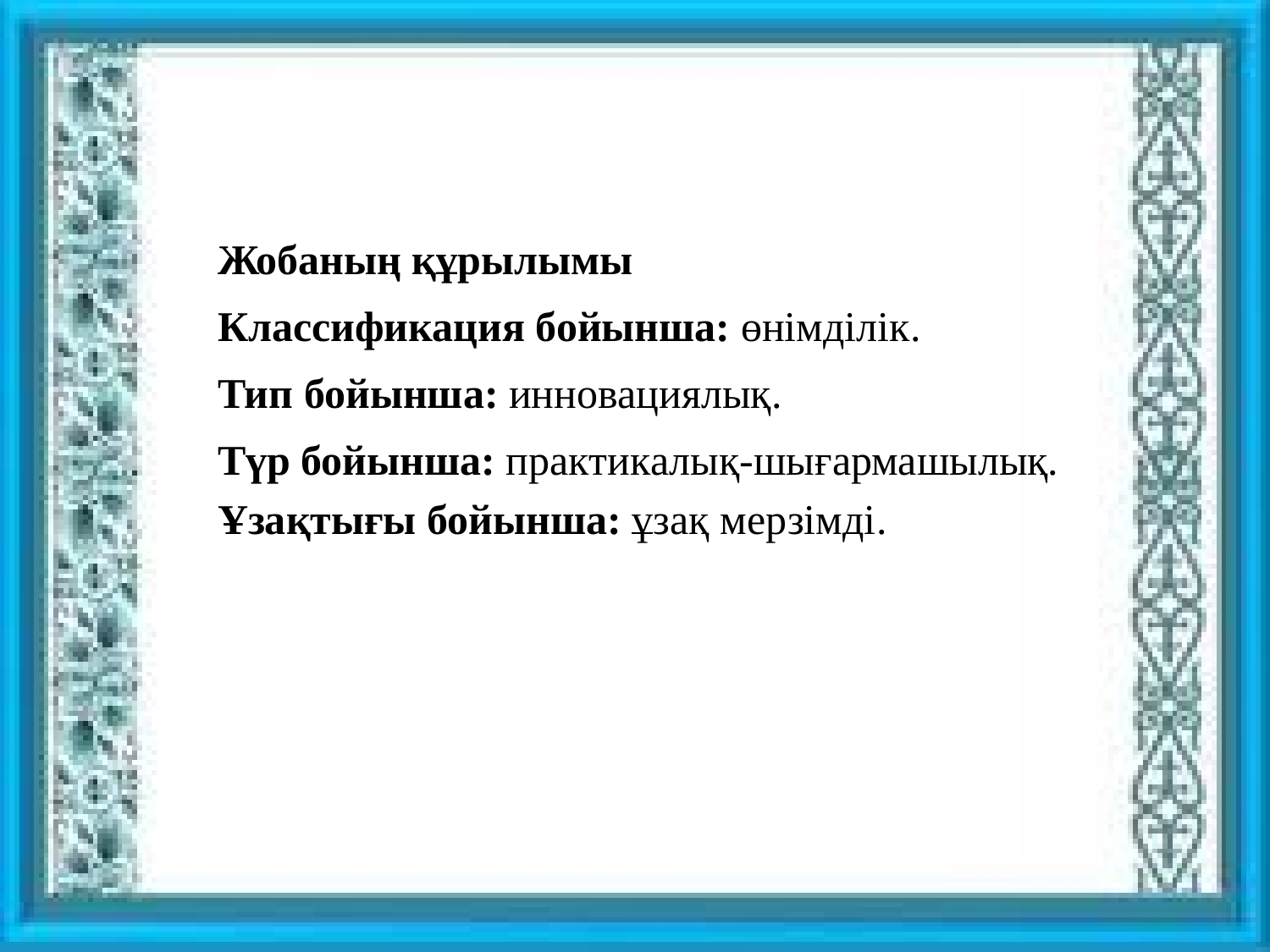

Жобаның құрылымы
Классификация бойынша: өнімділік.
Тип бойынша: инновациялық.
Түр бойынша: практикалық-шығармашылық.
Ұзақтығы бойынша: ұзақ мерзімді.